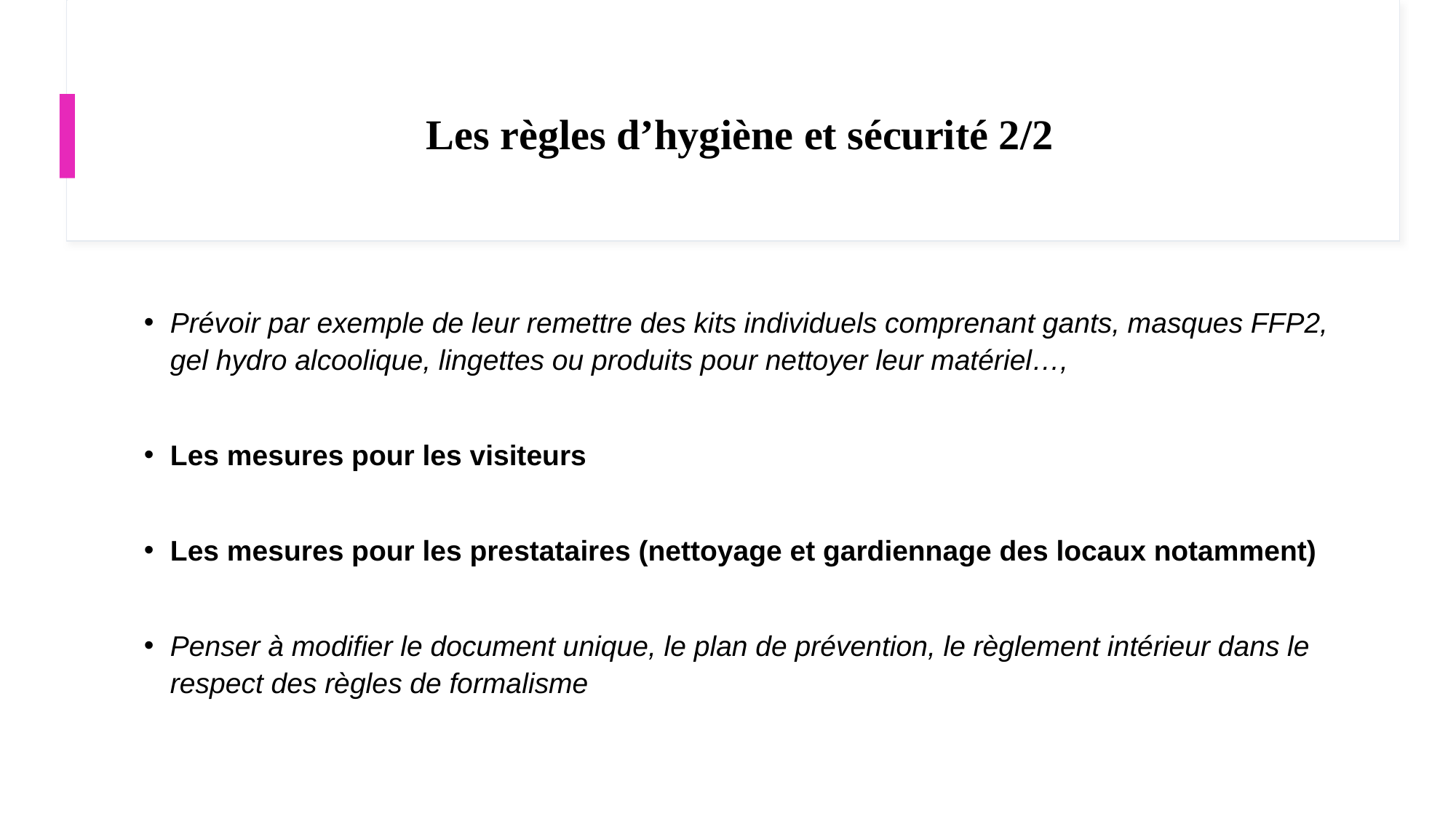

# Les règles d’hygiène et sécurité 2/2
Prévoir par exemple de leur remettre des kits individuels comprenant gants, masques FFP2, gel hydro alcoolique, lingettes ou produits pour nettoyer leur matériel…,

Les mesures pour les visiteurs

Les mesures pour les prestataires (nettoyage et gardiennage des locaux notamment)

Penser à modifier le document unique, le plan de prévention, le règlement intérieur dans le respect des règles de formalisme